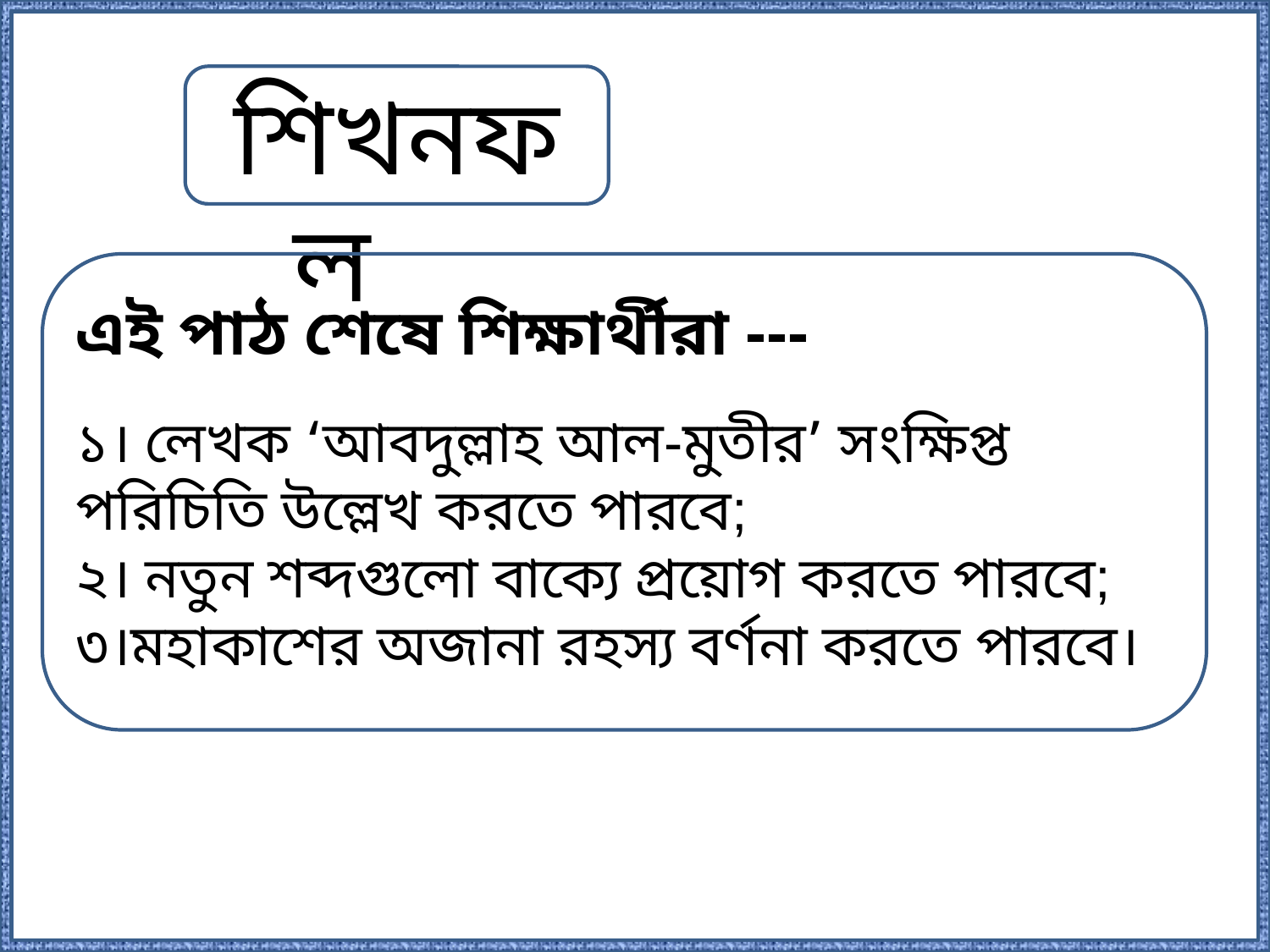

শিখনফল

এই পাঠ শেষে শিক্ষার্থীরা ---

১। লেখক ‘আবদুল্লাহ আল-মুতীর’ সংক্ষিপ্ত পরিচিতি উল্লেখ করতে পারবে;
২। নতুন শব্দগুলো বাক্যে প্রয়োগ করতে পারবে;
৩।মহাকাশের অজানা রহস্য বর্ণনা করতে পারবে।